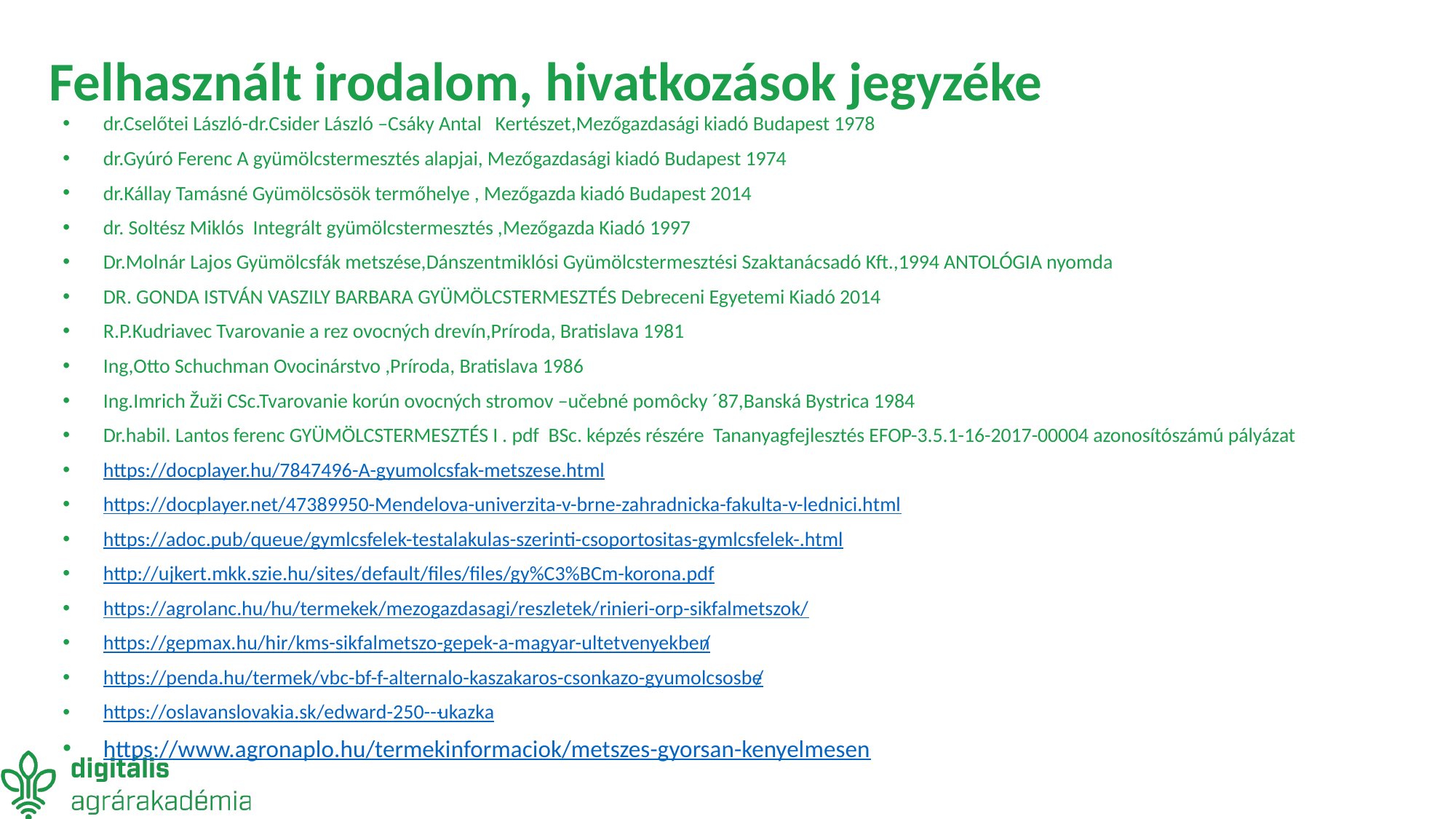

# Felhasznált irodalom, hivatkozások jegyzéke
dr.Cselőtei László-dr.Csider László –Csáky Antal   Kertészet,Mezőgazdasági kiadó Budapest 1978
dr.Gyúró Ferenc A gyümölcstermesztés alapjai, Mezőgazdasági kiadó Budapest 1974
dr.Kállay Tamásné Gyümölcsösök termőhelye , Mezőgazda kiadó Budapest 2014
dr. Soltész Miklós  Integrált gyümölcstermesztés ,Mezőgazda Kiadó 1997
Dr.Molnár Lajos Gyümölcsfák metszése,Dánszentmiklósi Gyümölcstermesztési Szaktanácsadó Kft.,1994 ANTOLÓGIA nyomda
DR. GONDA ISTVÁN VASZILY BARBARA GYÜMÖLCSTERMESZTÉS Debreceni Egyetemi Kiadó 2014
R.P.Kudriavec Tvarovanie a rez ovocných drevín,Príroda, Bratislava 1981
Ing,Otto Schuchman Ovocinárstvo ,Príroda, Bratislava 1986
Ing.Imrich Žuži CSc.Tvarovanie korún ovocných stromov –učebné pomôcky ´87,Banská Bystrica 1984
Dr.habil. Lantos ferenc GYÜMÖLCSTERMESZTÉS I . pdf  BSc. képzés részére  Tananyagfejlesztés EFOP-3.5.1-16-2017-00004 azonosítószámú pályázat
https://docplayer.hu/7847496-A-gyumolcsfak-metszese.html
https://docplayer.net/47389950-Mendelova-univerzita-v-brne-zahradnicka-fakulta-v-lednici.html
https://adoc.pub/queue/gymlcsfelek-testalakulas-szerinti-csoportositas-gymlcsfelek-.html
http://ujkert.mkk.szie.hu/sites/default/files/files/gy%C3%BCm-korona.pdf
https://agrolanc.hu/hu/termekek/mezogazdasagi/reszletek/rinieri-orp-sikfalmetszok/
https://gepmax.hu/hir/kms-sikfalmetszo-gepek-a-magyar-ultetvenyekben/
https://penda.hu/termek/vbc-bf-f-alternalo-kaszakaros-csonkazo-gyumolcsosbe/
https://oslavanslovakia.sk/edward-250---ukazka
https://www.agronaplo.hu/termekinformaciok/metszes-gyorsan-kenyelmesen